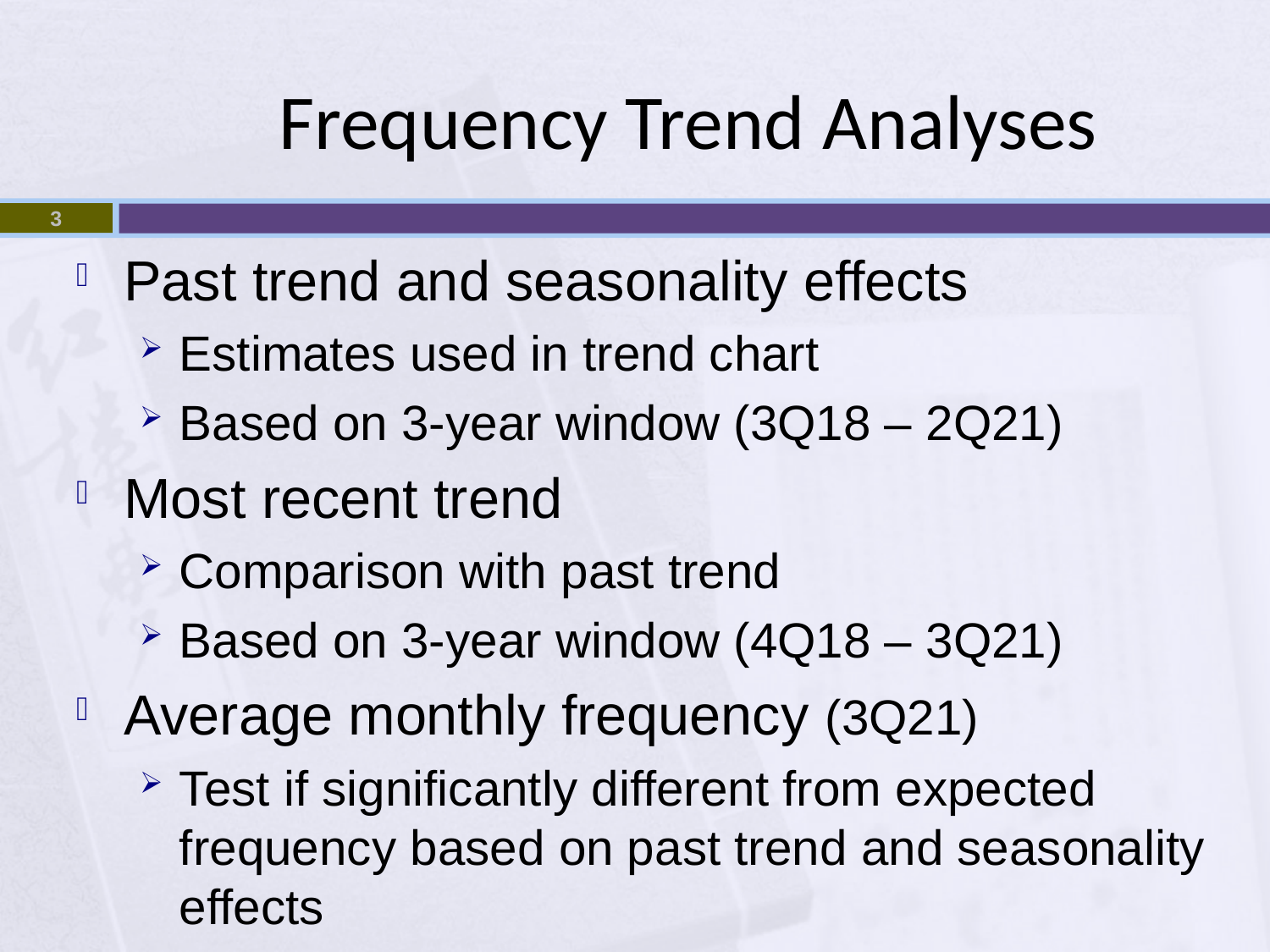

# Frequency Trend Analyses
3
Past trend and seasonality effects
Estimates used in trend chart
Based on 3-year window (3Q18 – 2Q21)
Most recent trend
Comparison with past trend
Based on 3-year window (4Q18 – 3Q21)
Average monthly frequency (3Q21)
Test if significantly different from expected frequency based on past trend and seasonality effects